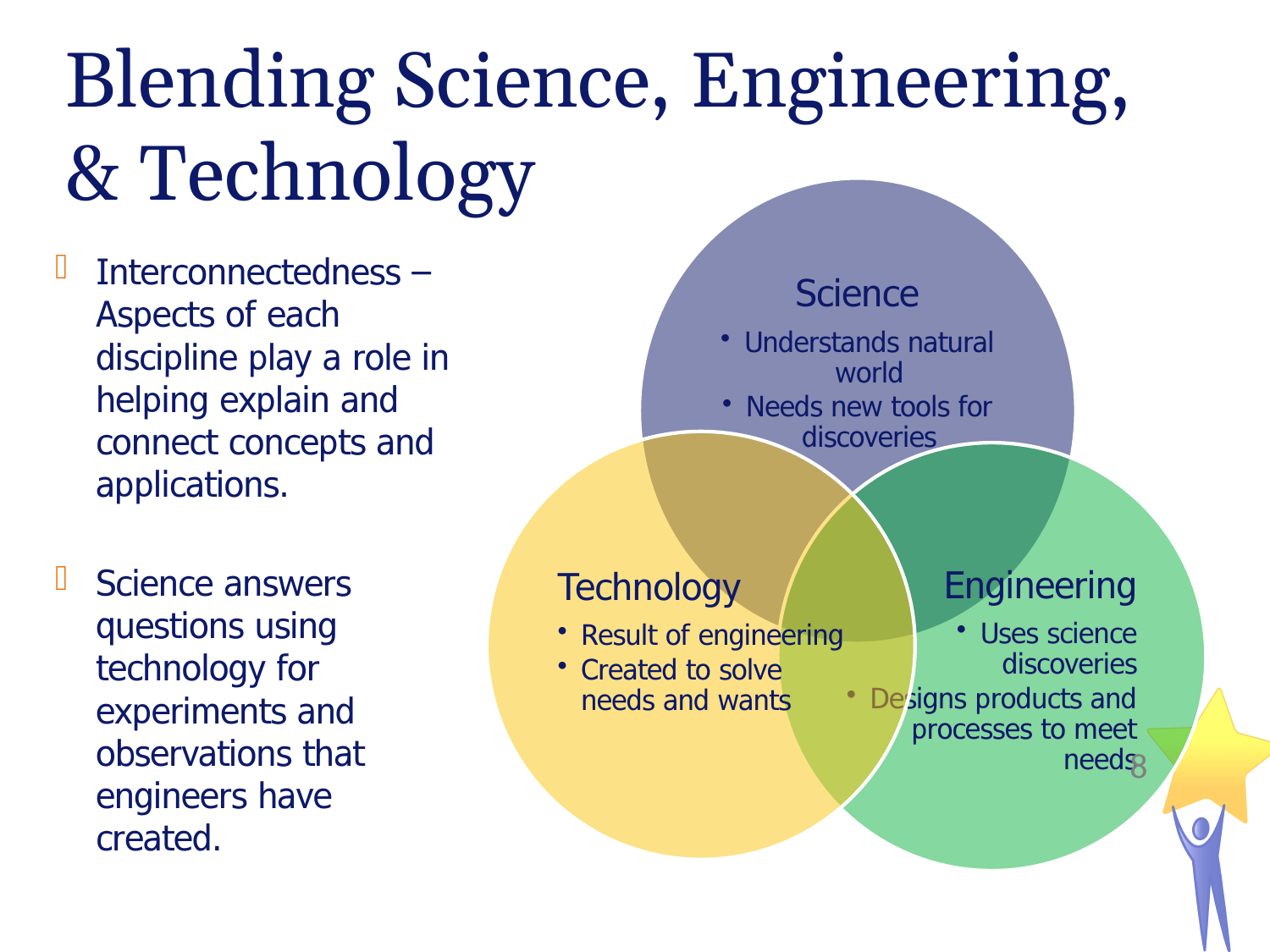

# Blending Science, Engineering, & Technology
Science
Understands natural world
Needs new tools for discoveries
Engineering
Uses science discoveries
Designs products and processes to meet needs
Technology
Result of engineering
Created to solve needs and wants

Interconnectedness – Aspects of each discipline play a role in helping explain and connect concepts and applications.

Science answers questions using technology for experiments and observations that engineers have created.

8